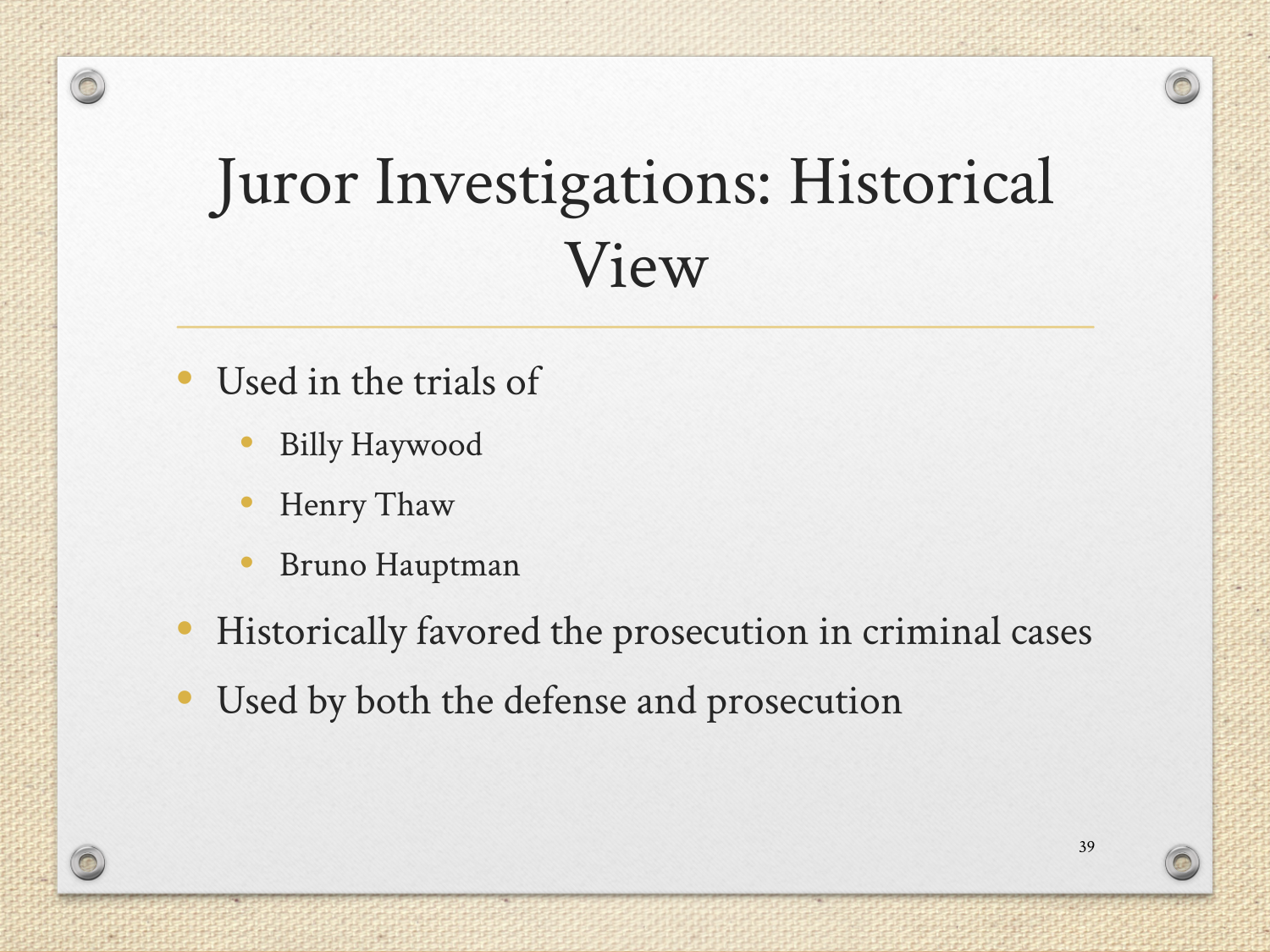

# Juror Investigations: Historical View
Used in the trials of
Billy Haywood
Henry Thaw
Bruno Hauptman
Historically favored the prosecution in criminal cases
Used by both the defense and prosecution
39